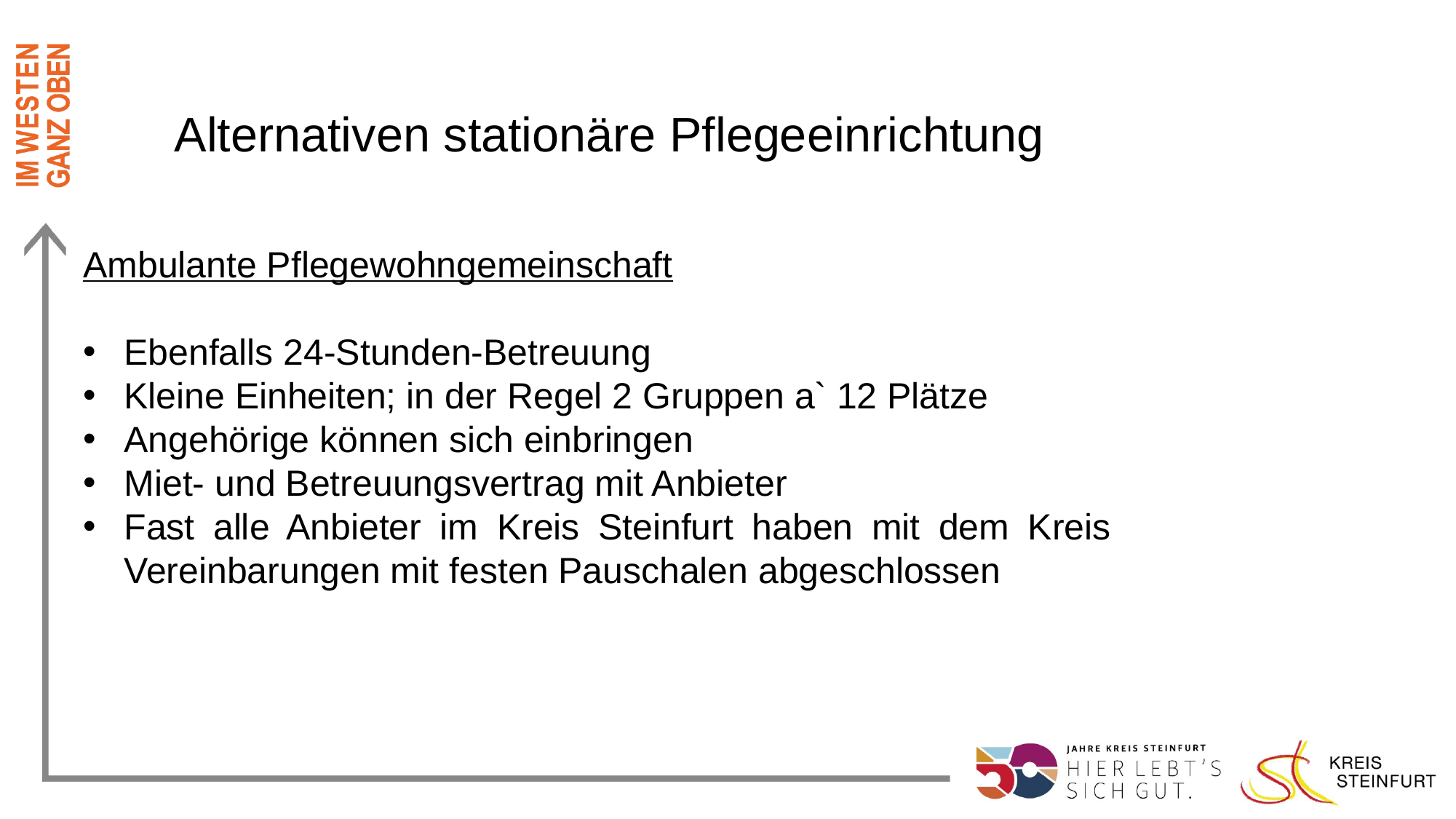

Alternativen stationäre Pflegeeinrichtung

Ambulante Pflegewohngemeinschaft

Ebenfalls 24-Stunden-Betreuung
Kleine Einheiten; in der Regel 2 Gruppen a` 12 Plätze
Angehörige können sich einbringen
Miet- und Betreuungsvertrag mit Anbieter
Fast alle Anbieter im Kreis Steinfurt haben mit dem Kreis Vereinbarungen mit festen Pauschalen abgeschlossen